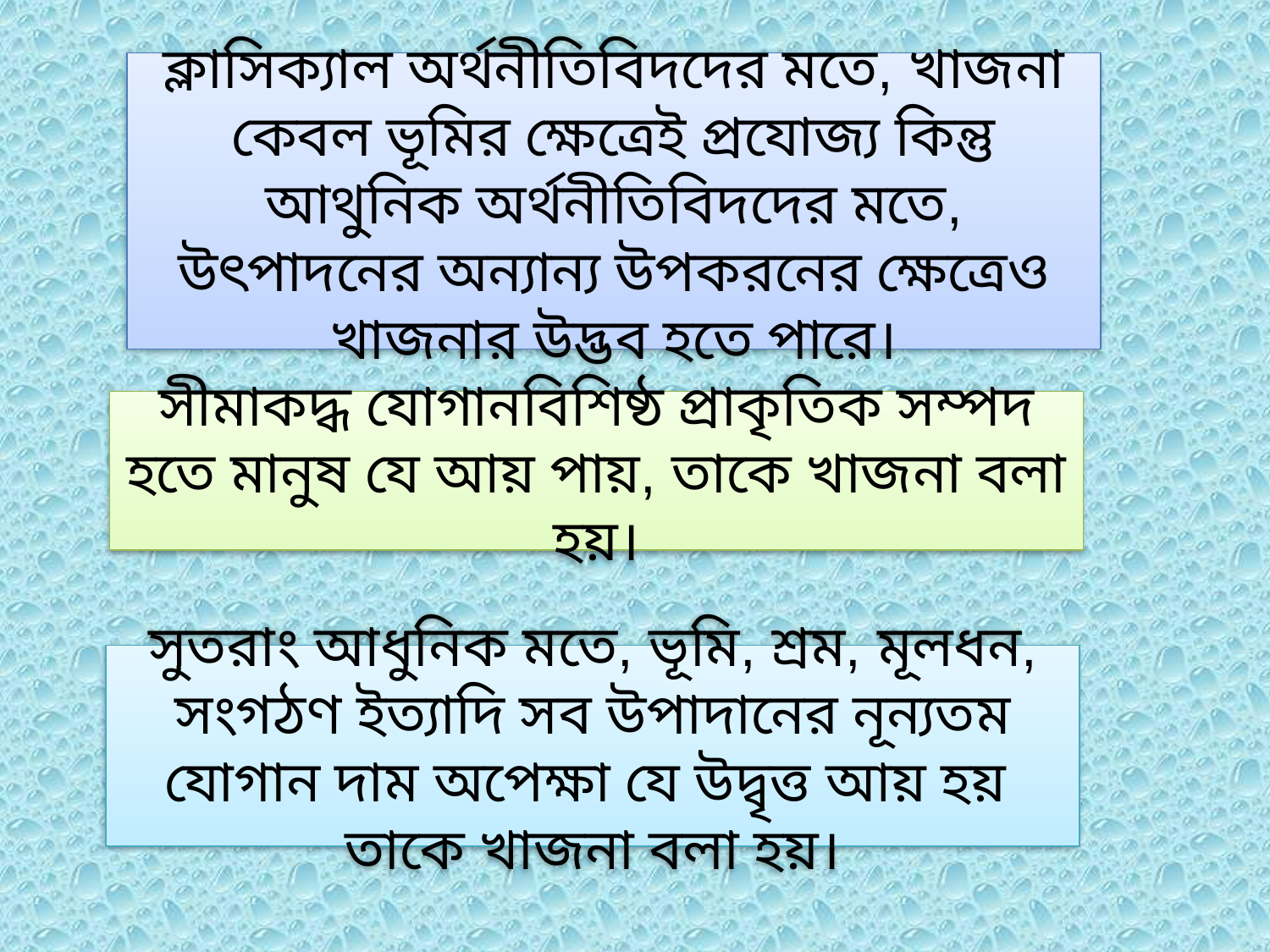

ক্লাসিক্যাল অর্থনীতিবিদদের মতে, খাজনা কেবল ভূমির ক্ষেত্রেই প্রযোজ্য কিন্তু আথুনিক অর্থনীতিবিদদের মতে, উৎপাদনের অন্যান্য উপকরনের ক্ষেত্রেও খাজনার উদ্ভব হতে পারে।
সীমাকদ্ধ যোগানবিশিষ্ঠ প্রাকৃতিক সম্পদ হতে মানুষ যে আয় পায়, তাকে খাজনা বলা হয়।
সুতরাং আধুনিক মতে, ভূমি, শ্রম, মূলধন, সংগঠণ ইত্যাদি সব উপাদানের নূন্যতম যোগান দাম অপেক্ষা যে উদ্বৃত্ত আয় হয়  তাকে খাজনা বলা হয়।